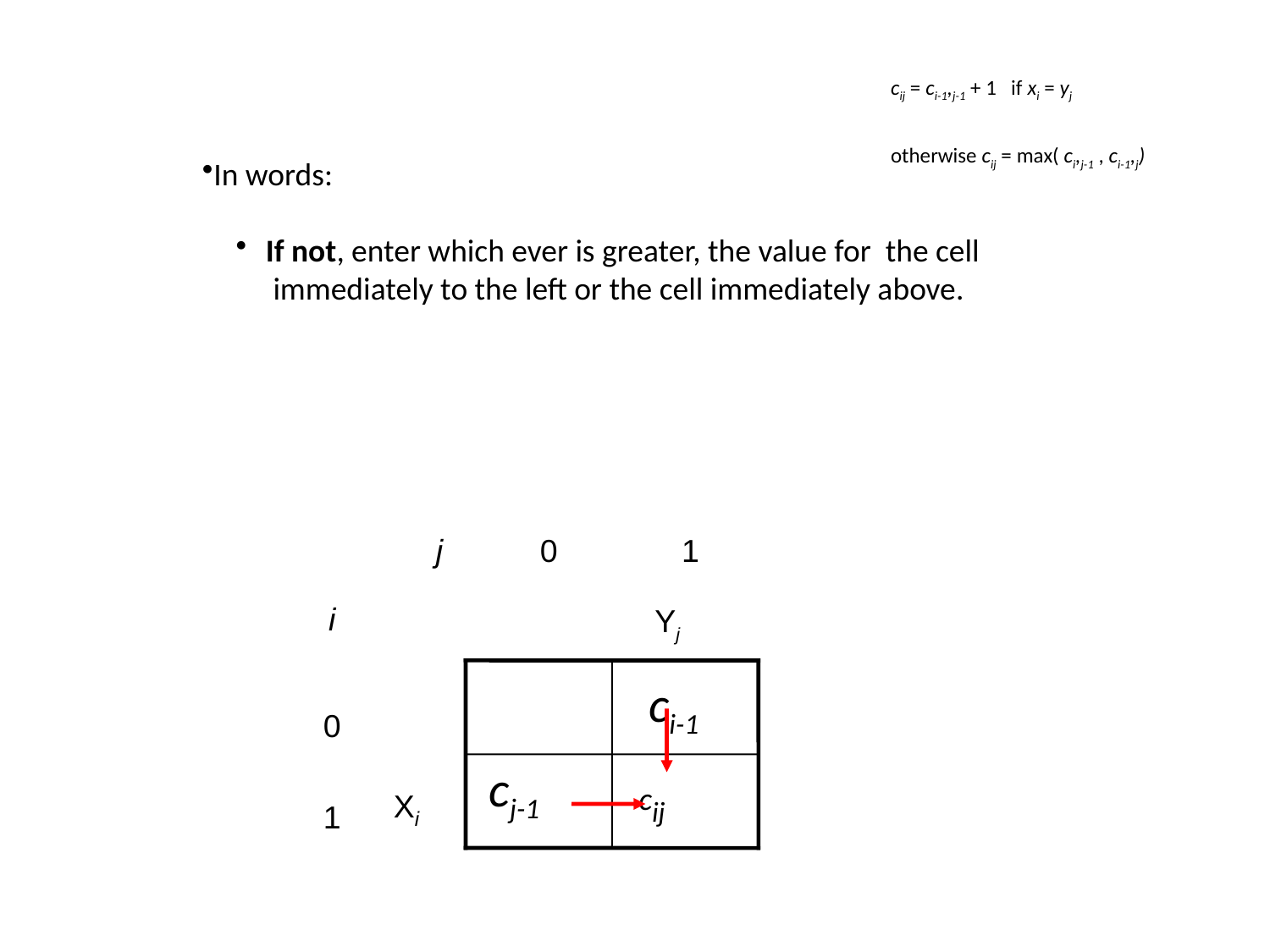

cij = ci-1,j-1 + 1   if xi = yj

otherwise cij = max( ci,j-1 , ci-1,j)
In words:

If not, enter which ever is greater, the value for  the cell
 immediately to the left or the cell immediately above.

j           0              1
i
0
1
  Yj

  ci-1

 cj-1

  cij
Xi